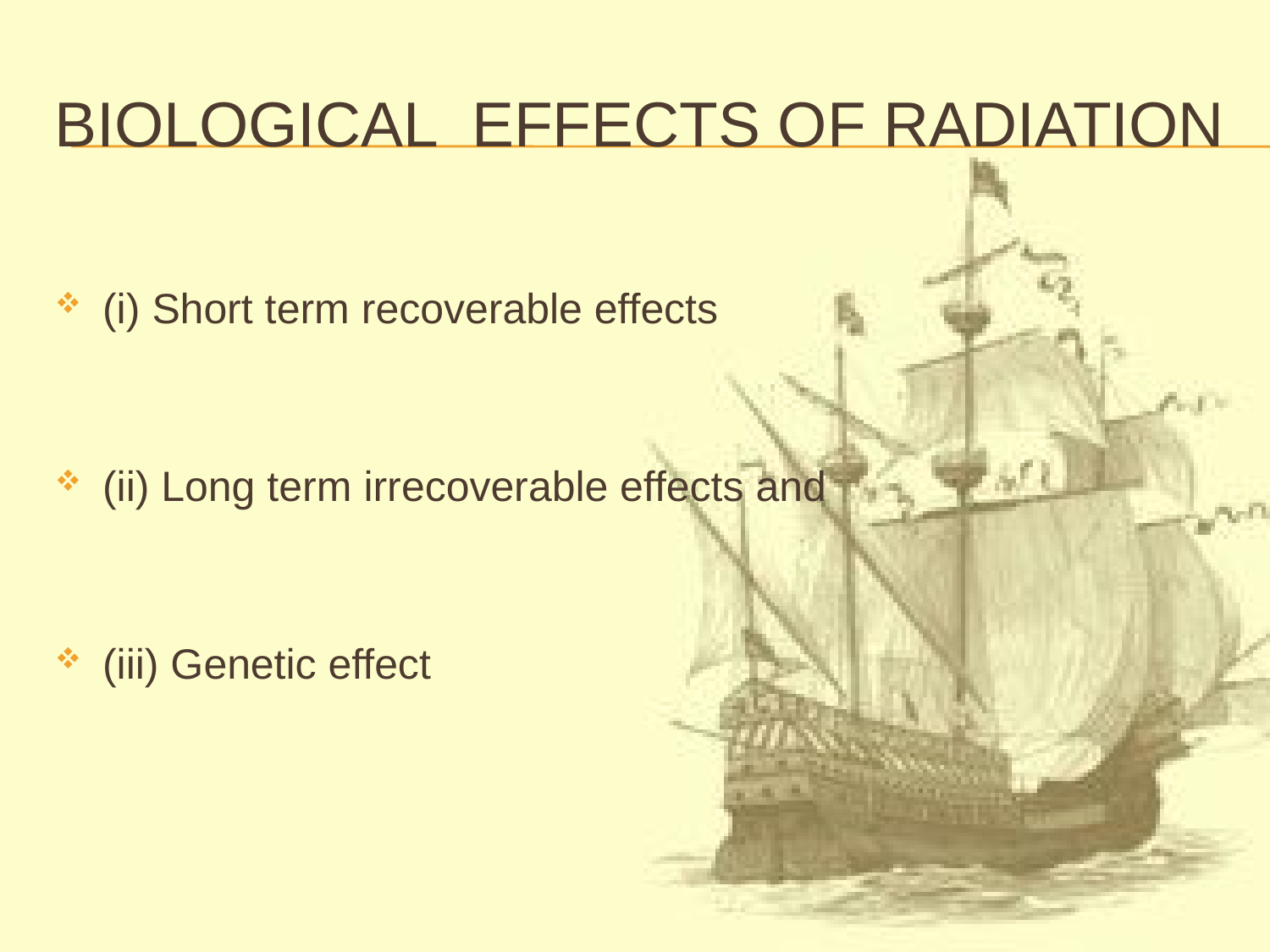

# Biological  effects of radiation

(i) Short term recoverable effects

(ii) Long term irrecoverable effects and

(iii) Genetic effect